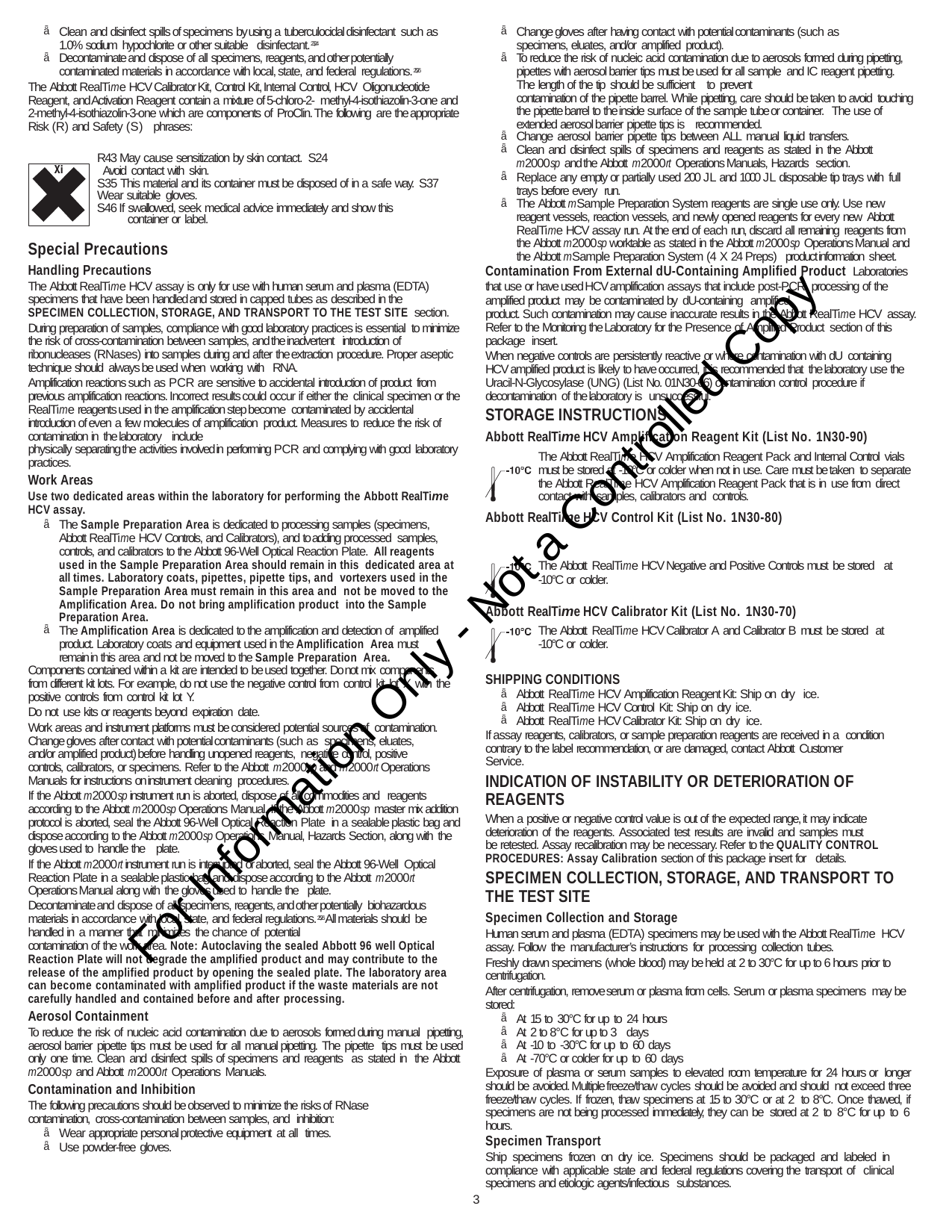

Clean and disinfect spills of specimens by using a tuberculocidal disinfectant  such as 1.0% sodium  hypochlorite or other suitable   disinfectant.23,24
Decontaminate and dispose of all specimens, reagents, and other potentially  contaminated materials in accordance with local, state, and federal  regulations.25,26
The Abbott RealTime HCV Calibrator Kit, Control Kit, Internal Control, HCV  Oligonucleotide Reagent, and Activation Reagent contain a mixture of 5-chloro-2-  methyl-4-isothiazolin-3-one and 2-methyl-4-isothiazolin-3-one which are components of  ProClin. The following  are the appropriate Risk (R) and Safety (S)  phrases:
Change gloves after having contact with potential contaminants (such as  specimens, eluates, and/or  amplified product).
To reduce the risk of nucleic acid contamination due to aerosols formed  during pipetting, pipettes with aerosol barrier tips must be used for all sample  and IC reagent pipetting. The length of the tip  should be sufficient    to  prevent
contamination of the pipette barrel. While pipetting, care should be taken to avoid  touching the pipette barrel to the inside surface of the sample tube or container.  The use of extended aerosol barrier pipette tips is   recommended.
Change aerosol barrier pipette tips between ALL manual liquid transfers.
Clean and disinfect spills of specimens and reagents as stated in the Abbott
m2000sp  and the Abbott  m2000rt  Operations Manuals, Hazards  section.
Replace any empty or partially used 200 JL and 1000 JL disposable tip trays with  full trays before every  run.
The Abbott mSample Preparation System reagents are single use only. Use new  reagent vessels, reaction vessels, and newly opened reagents for every new  Abbott RealTime HCV assay run. At the end of each run, discard all remaining  reagents from the Abbott m2000sp worktable as stated in the Abbott m2000sp  Operations Manual and the Abbott mSample Preparation System (4 X 24 Preps)  product information sheet.
Contamination From External dU-Containing Amplified Product  Laboratories that use or have used HCV amplification assays that include post-PCR  processing of the amplified product  may  be contaminated by  dU-containing   amplified
product. Such contamination may cause inaccurate results in the Abbott RealTime HCV  assay. Refer to the Monitoring the Laboratory for the Presence of Amplified Product  section of this package  insert.
When negative controls are persistently reactive or where contamination with dU  containing HCV amplified product is likely to have occurred, it is recommended that  the laboratory use the Uracil-N-Glycosylase (UNG) (List No. 01N30-66) contamination  control  procedure if decontamination  of the laboratory is  unsuccessful.
STORAGE INSTRUCTIONS
Abbott RealTime HCV Amplification Reagent Kit (List No. 1N30-90)
The Abbott RealTime HCV Amplification Reagent Pack and Internal Control  vials must be stored at -10°C or colder when not in use. Care must be taken  to separate the Abbott RealTime HCV Amplification Reagent Pack that is in  use from  direct contact with  samples, calibrators and  controls.
Abbott RealTime HCV Control Kit (List No. 1N30-80)
R43 May cause sensitization by skin contact.  S24  Avoid  contact with skin.
S35 This material and its container must be disposed of in a safe way.  S37  Wear suitable gloves.
S46 If swallowed, seek medical advice immediately and show this  container or label.

Special Precautions
Handling Precautions
The Abbott RealTime HCV assay is only for use with human serum and plasma (EDTA)  specimens that have been handled and stored in capped tubes as described in the  SPECIMEN COLLECTION, STORAGE, AND TRANSPORT TO THE TEST SITE  section.
During preparation of samples, compliance with good laboratory practices is essential  to minimize the risk of cross-contamination between samples, and the inadvertent  introduction of ribonucleases (RNases) into samples during and after the extraction  procedure. Proper aseptic technique should  always be used when  working  with   RNA.
Amplification reactions such as PCR are sensitive to accidental introduction of product  from previous amplification reactions. Incorrect results could occur if either the  clinical specimen or the RealTime reagents used in the amplification step become  contaminated by accidental introduction of even a few molecules of amplification  product. Measures to  reduce the risk of contamination in  the laboratory    include
physically separating the activities involved in performing PCR and complying with good  laboratory practices.
Work Areas
Use two dedicated areas within the laboratory for performing the Abbott RealTime  HCV assay.
The Sample Preparation Area is dedicated to processing samples (specimens,  Abbott RealTime HCV Controls, and Calibrators), and to adding processed  samples, controls, and calibrators to the Abbott 96-Well Optical Reaction Plate.  All reagents used in the Sample Preparation Area should remain in this  dedicated area at all times. Laboratory coats, pipettes, pipette tips, and  vortexers used in the Sample Preparation Area must remain in this area and  not be moved to the Amplification Area. Do not bring amplification product  into the Sample Preparation Area.
The Amplification Area is dedicated to the amplification and detection of  amplified product. Laboratory coats and equipment used in the Amplification  Area must remain in this area and not be moved to the Sample Preparation  Area.
Components contained within a kit are intended to be used together. Do not mix  components from different kit lots. For example, do not use the negative control from  control kit lot X with the positive controls from control kit lot Y.
Do  not  use kits or reagents beyond  expiration date.
Work areas and instrument platforms must be considered potential sources of  contamination. Change gloves after contact with potential contaminants (such as  specimens, eluates, and/or amplified product) before handling unopened reagents,  negative control, positive controls, calibrators, or specimens. Refer to the Abbott  m2000sp and m2000rt Operations Manuals for instructions on instrument cleaning  procedures.
If the Abbott m2000sp instrument run is aborted, dispose of all commodities and  reagents according to the Abbott m2000sp Operations Manual. If the Abbott m2000sp  master mix addition protocol is aborted, seal the Abbott 96-Well Optical Reaction Plate  in a sealable plastic bag and dispose according to the Abbott m2000sp Operations  Manual, Hazards Section, along with  the gloves used to  handle the    plate.
If the Abbott m2000rt instrument run is interrupted or aborted, seal the Abbott 96-Well  Optical Reaction Plate in a sealable plastic bag and dispose according to the Abbott  m2000rt  Operations Manual along with  the gloves used to  handle the   plate.
Decontaminate and dispose of all specimens, reagents, and other potentially  biohazardous materials in accordance with local, state, and federal regulations.25,26  All materials should  be handled in  a manner  that  minimizes  the chance of potential
contamination of the work area. Note: Autoclaving the sealed Abbott 96 well Optical  Reaction Plate will not degrade the amplified product and may contribute to the  release of the amplified product by opening the sealed plate. The laboratory area  can become contaminated with amplified product if the waste materials are not  carefully handled and contained before and after processing.
Aerosol Containment
To reduce the risk of nucleic acid contamination due to aerosols formed during manual  pipetting, aerosol barrier pipette tips must be used for all manual pipetting. The pipette  tips must be used only one time. Clean and disinfect spills of specimens and reagents  as stated in  the Abbott  m2000sp  and Abbott  m2000rt  Operations Manuals.
Contamination and Inhibition
The following precautions should be observed to minimize the risks of RNase  contamination,  cross-contamination between samples, and  inhibition:
Wear appropriate personal protective equipment  at all  times.
Use powder-free gloves.

The Abbott  RealTime HCV Negative and Positive Controls must  be stored    at
-10°C or colder.

For Information Only - Not a Controlled Copy

Abbott RealTime HCV Calibrator Kit (List No. 1N30-70)
The Abbott  RealTime HCV Calibrator A  and Calibrator B must  be stored   at
-10°C or colder.

SHIPPING CONDITIONS
Abbott  RealTime HCV Amplification Reagent Kit: Ship on  dry   ice.
Abbott  RealTime HCV Control  Kit: Ship on  dry ice.
Abbott  RealTime HCV Calibrator Kit: Ship on  dry  ice.
If assay reagents, calibrators, or sample preparation reagents are received in a  condition contrary to the label recommendation, or are damaged, contact Abbott  Customer Service.
INDICATION OF INSTABILITY OR DETERIORATION OF  REAGENTS
When a positive or negative control value is out of the expected range, it may indicate  deterioration of the reagents. Associated test results are invalid and samples must
be retested. Assay recalibration may be necessary. Refer to the QUALITY CONTROL  PROCEDURES: Assay Calibration section of this package insert for    details.
SPECIMEN COLLECTION, STORAGE, AND TRANSPORT TO  THE TEST SITE
Specimen Collection and Storage
Human serum and plasma (EDTA) specimens may be used with the Abbott RealTime  HCV assay. Follow  the  manufacturer’s instructions  for  processing  collection tubes.
Freshly drawn specimens (whole blood) may be held at 2 to 30°C for up to 6 hours  prior to centrifugation.
After centrifugation, remove serum or plasma from cells. Serum or plasma specimens  may be stored:
At  15  to  30°C for up  to  24 hours
At  2 to 8°C for up to 3    days
At  -10  to  -30°C for up  to  60 days
At  -70°C or colder for up  to  60 days
Exposure of plasma or serum samples to elevated room temperature for 24 hours or  longer should be avoided. Multiple freeze/thaw cycles should be avoided and should  not exceed three freeze/thaw cycles. If frozen, thaw specimens at 15 to 30°C or at 2  to 8°C. Once thawed, if specimens are not being processed immediately, they can be  stored at 2  to  8°C for up  to  6 hours.
Specimen Transport
Ship specimens frozen on dry ice. Specimens should be packaged and labeled in  compliance with applicable state and federal regulations covering the transport of  clinical specimens and etiologic agents/infectious   substances.
3